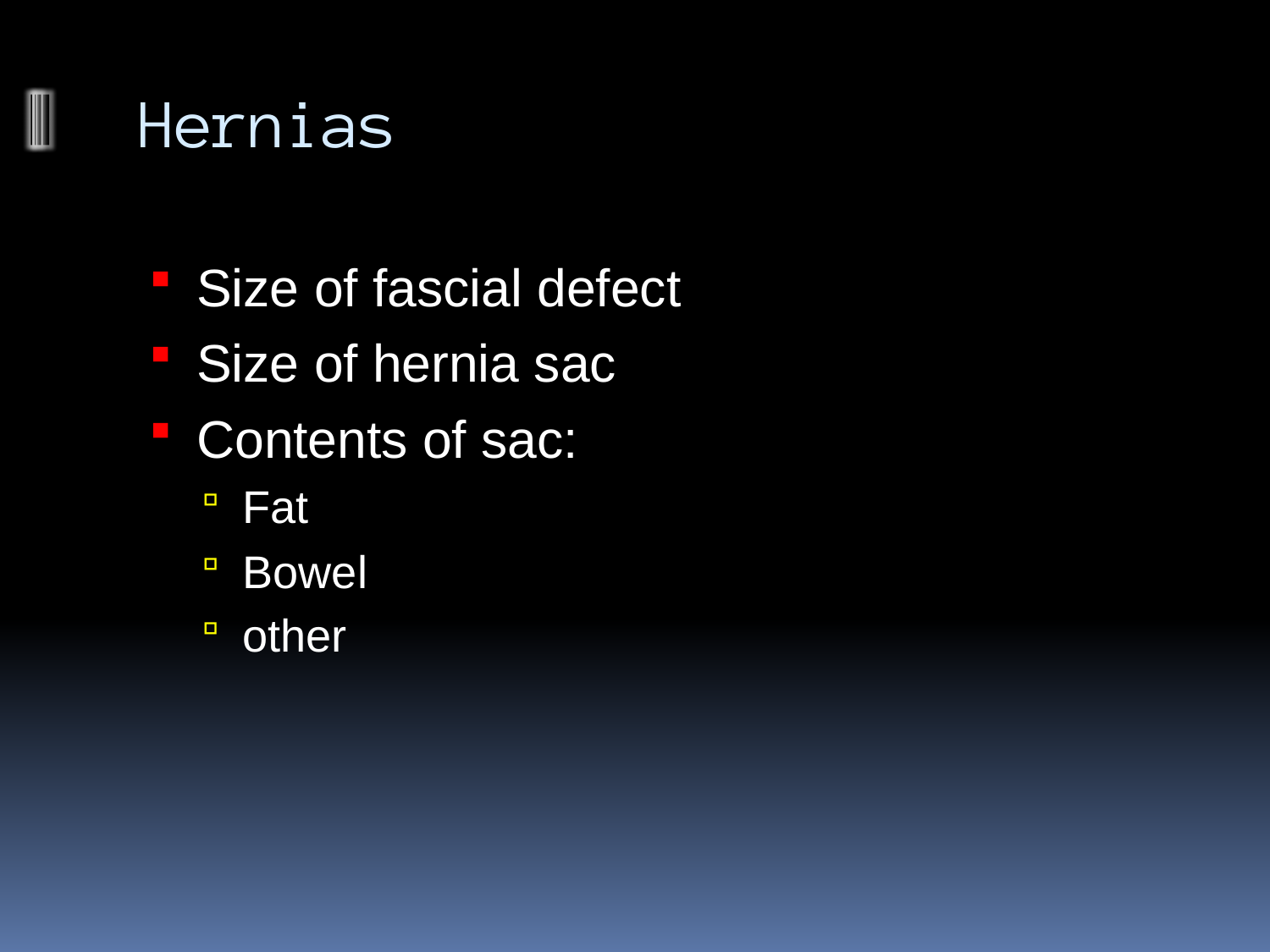

# Hernias
Size of fascial defect
Size of hernia sac
Contents of sac:
Fat
Bowel
other